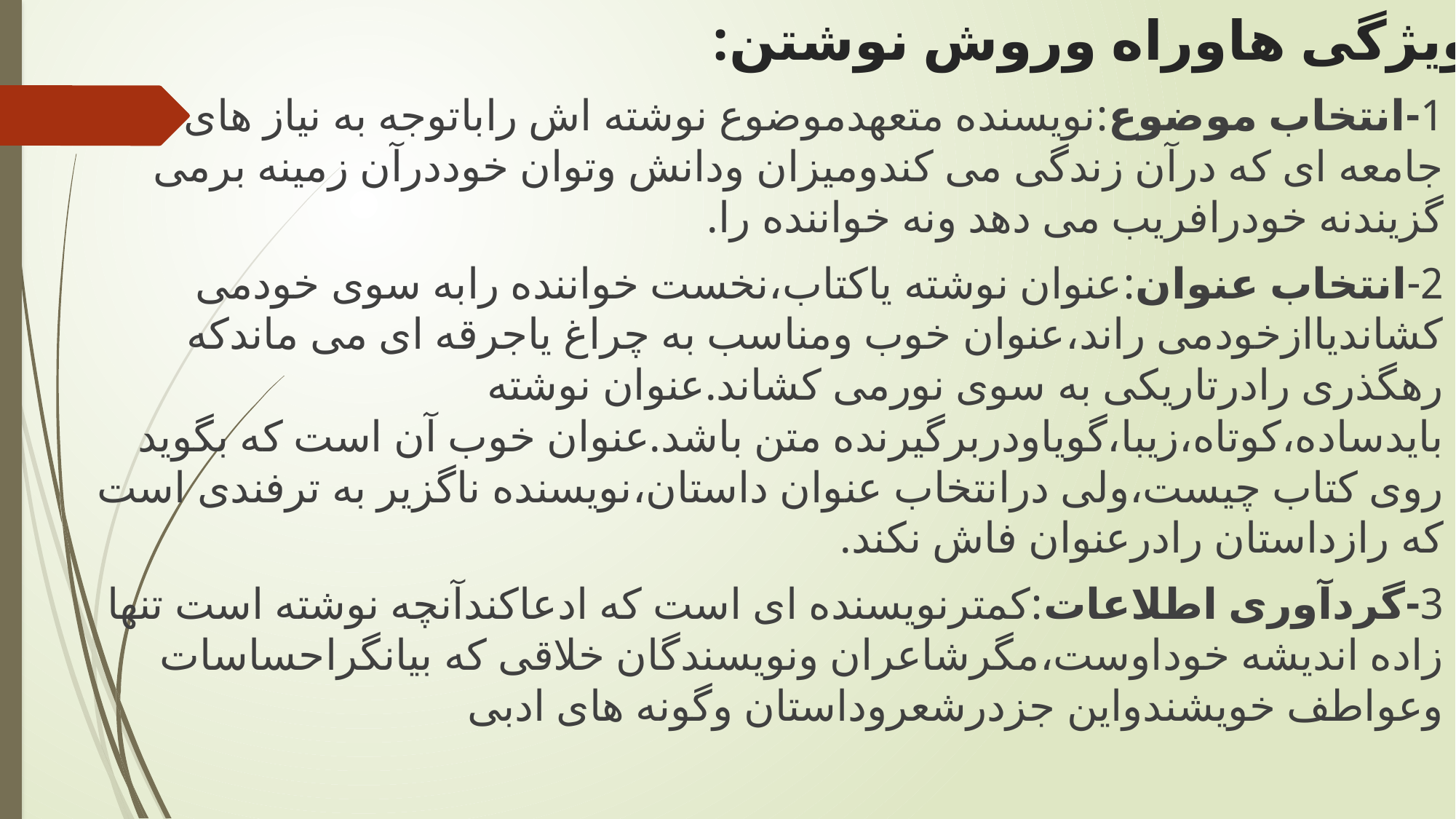

ویژگی هاوراه وروش نوشتن:
1-انتخاب موضوع:نویسنده متعهدموضوع نوشته اش راباتوجه به نیاز های جامعه ای که درآن زندگی می کندومیزان ودانش وتوان خوددرآن زمینه برمی گزیندنه خودرافریب می دهد ونه خواننده را.
2-انتخاب عنوان:عنوان نوشته یاکتاب،نخست خواننده رابه سوی خودمی کشاندیاازخودمی راند،عنوان خوب ومناسب به چراغ یاجرقه ای می ماندکه رهگذری رادرتاریکی به سوی نورمی کشاند.عنوان نوشته بایدساده،کوتاه،زیبا،گویاودربرگیرنده متن باشد.عنوان خوب آن است که بگوید روی کتاب چیست،ولی درانتخاب عنوان داستان،نویسنده ناگزیر به ترفندی است که رازداستان رادرعنوان فاش نکند.
3-گردآوری اطلاعات:کمترنویسنده ای است که ادعاکندآنچه نوشته است تنها زاده اندیشه خوداوست،مگرشاعران ونویسندگان خلاقی که بیانگراحساسات وعواطف خویشندواین جزدرشعروداستان وگونه های ادبی